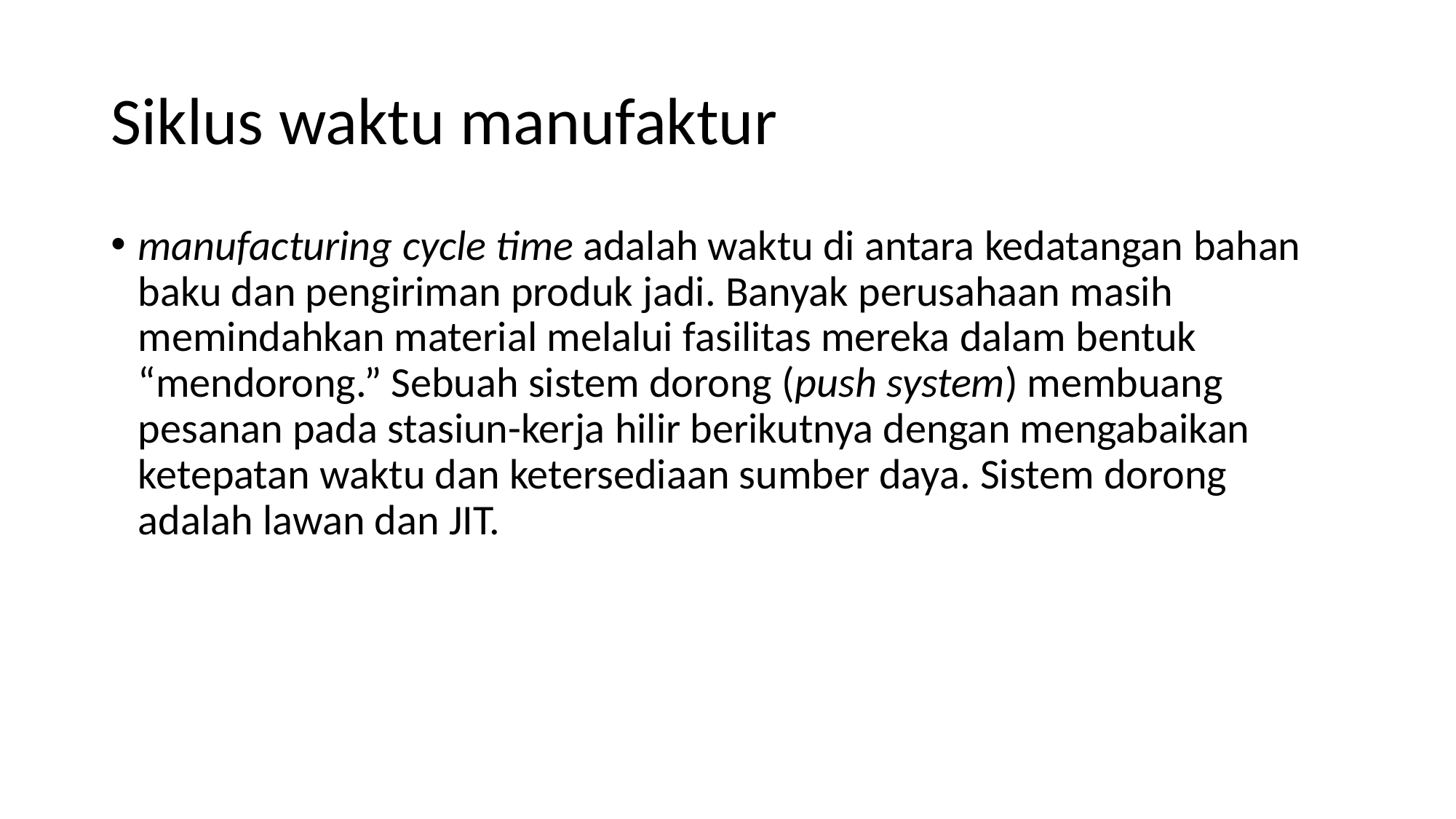

# Siklus waktu manufaktur
manufacturing cycle time adalah waktu di antara kedatangan bahan baku dan pengiriman produk jadi. Banyak perusahaan masih memindahkan material melalui fasilitas mereka dalam bentuk “mendorong.” Sebuah sistem dorong (push system) membuang pesanan pada stasiun-kerja hilir berikutnya dengan mengabaikan ketepatan waktu dan ketersediaan sumber daya. Sistem dorong adalah lawan dan JIT.